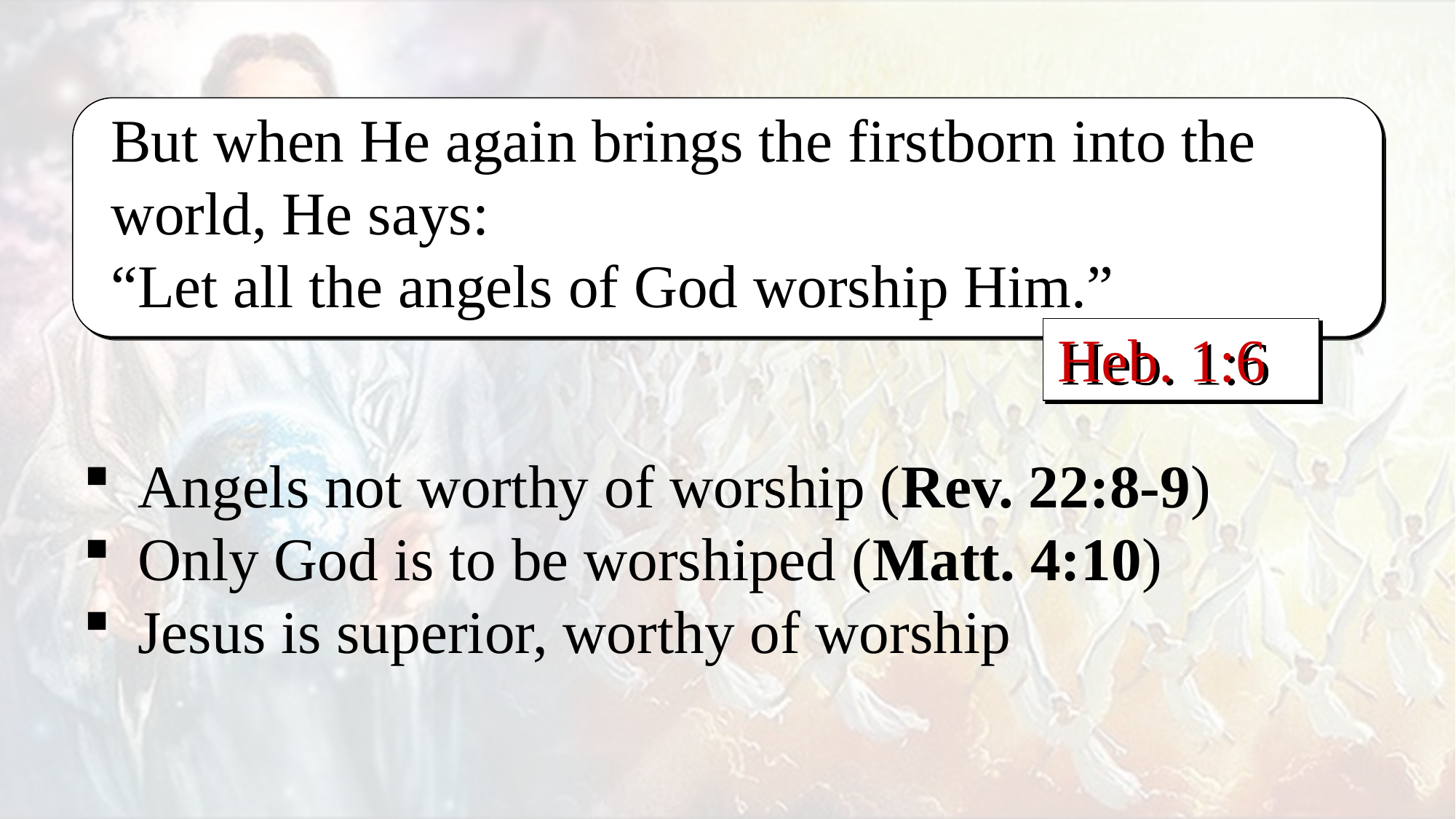

But when He again brings the firstborn into the world, He says:
“Let all the angels of God worship Him.”

Heb. 1:6

Angels not worthy of worship (Rev. 22:8-9)
Only God is to be worshiped (Matt. 4:10)
Jesus is superior, worthy of worship